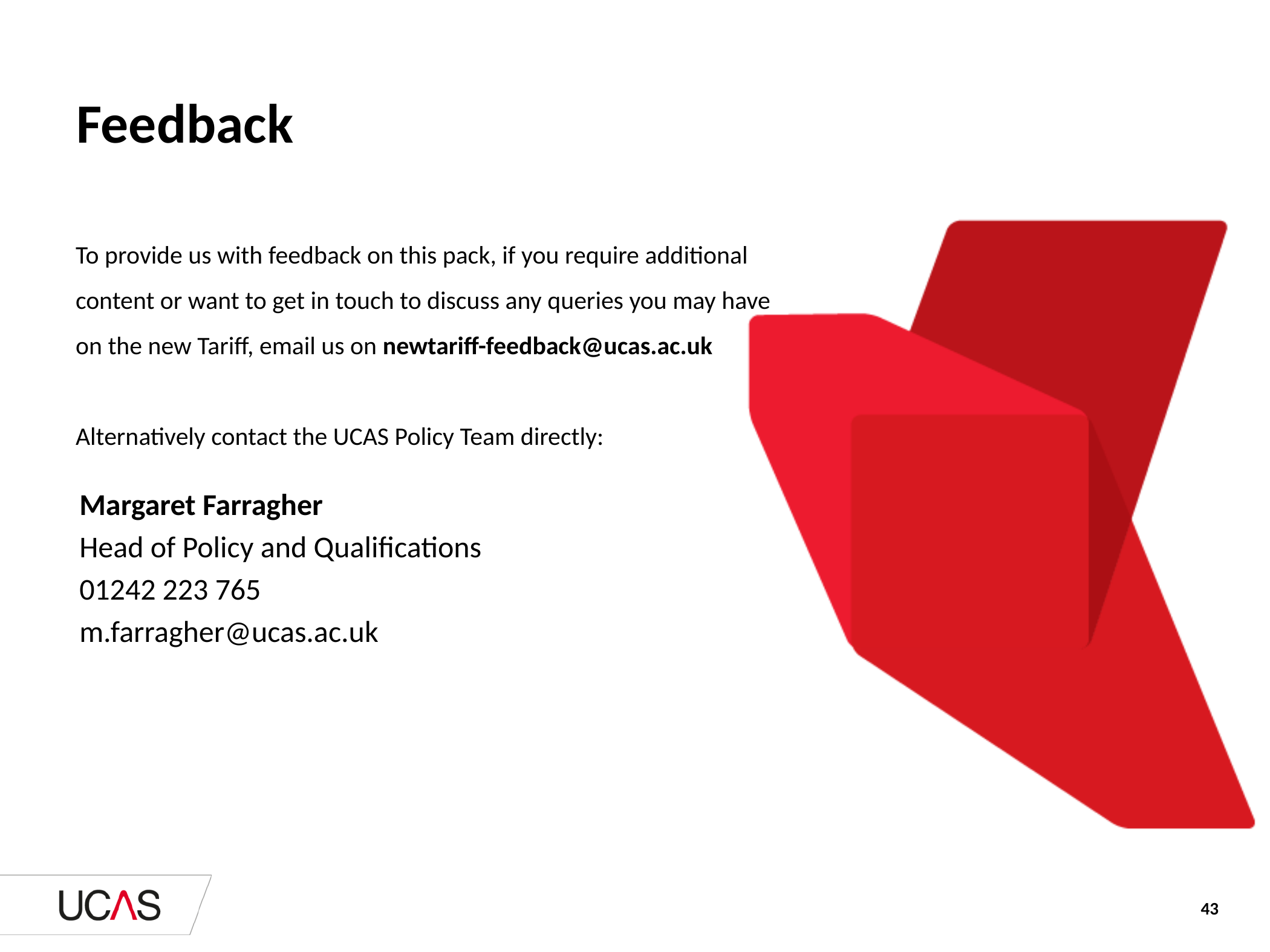

# Feedback
To provide us with feedback on this pack, if you require additional content or want to get in touch to discuss any queries you may have on the new Tariff, email us on newtariff-feedback@ucas.ac.uk

Alternatively contact the UCAS Policy Team directly:
Margaret Farragher
Head of Policy and Qualifications
01242 223 765
m.farragher@ucas.ac.uk
43